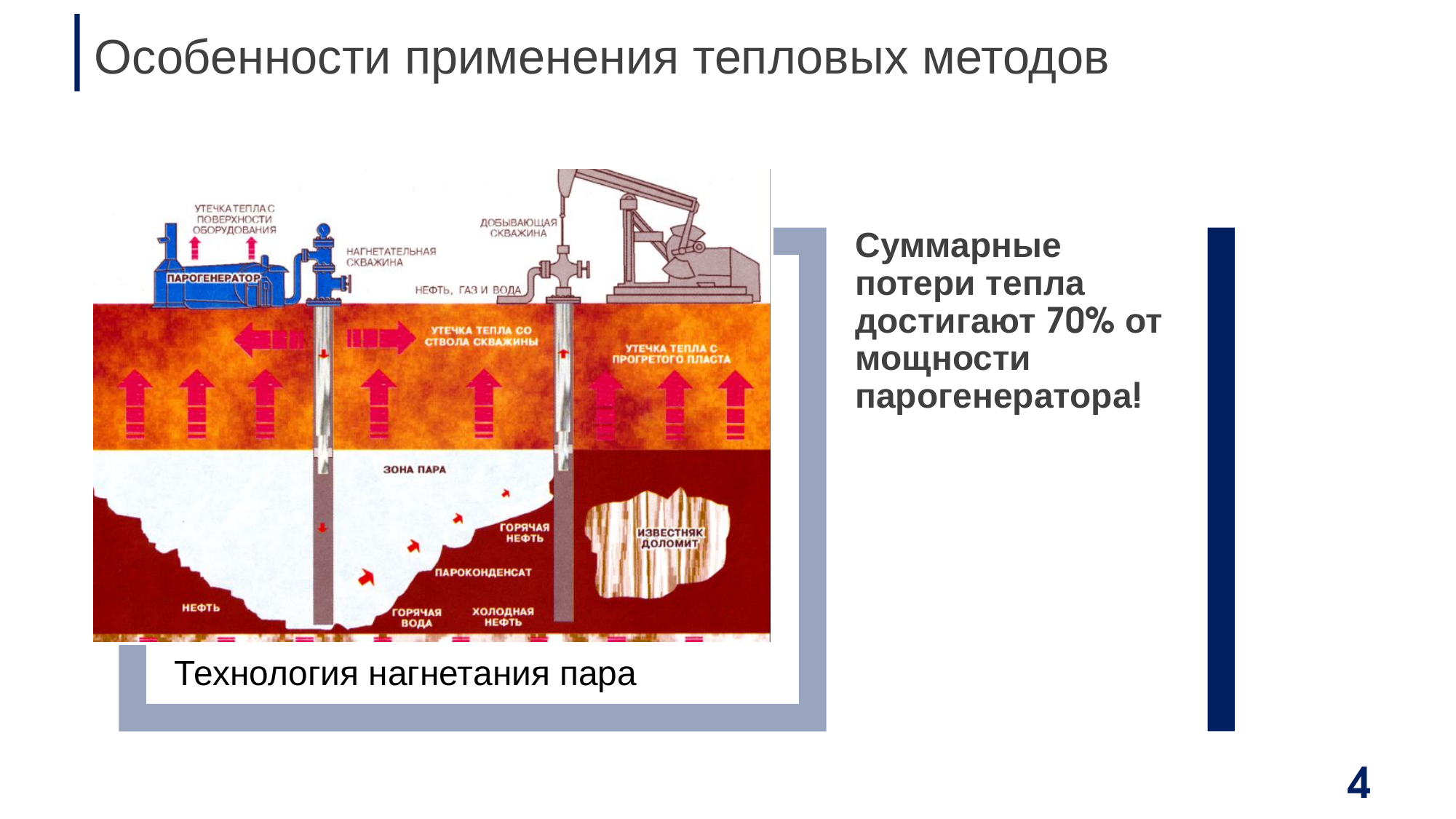

# Особенности применения тепловых методов

Технология нагнетания пара
Суммарные потери тепла достигают 70% от мощности парогенератора!
4